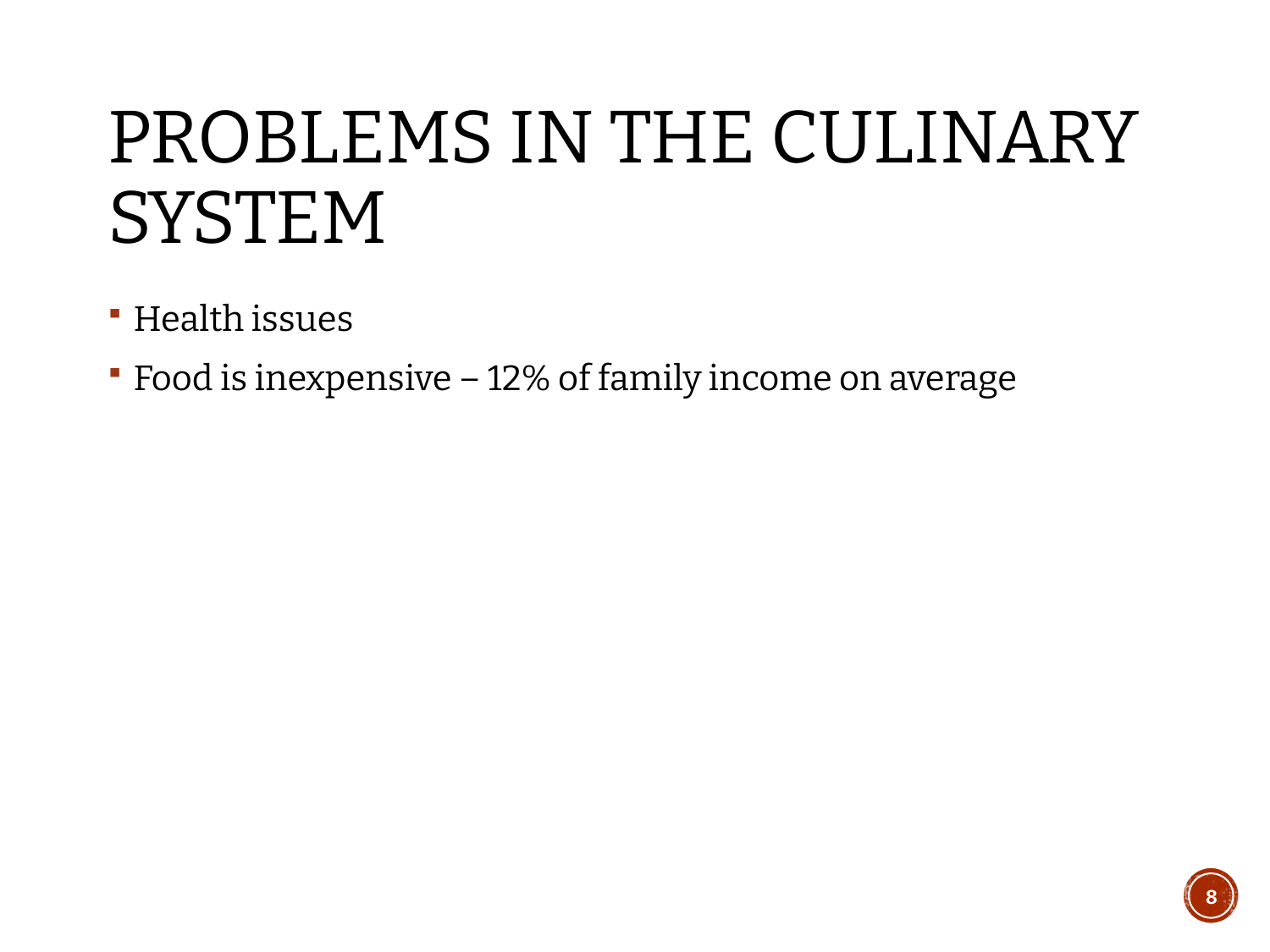

# Problems in the Culinary System
Health issues
Food is inexpensive – 12% of family income on average
8